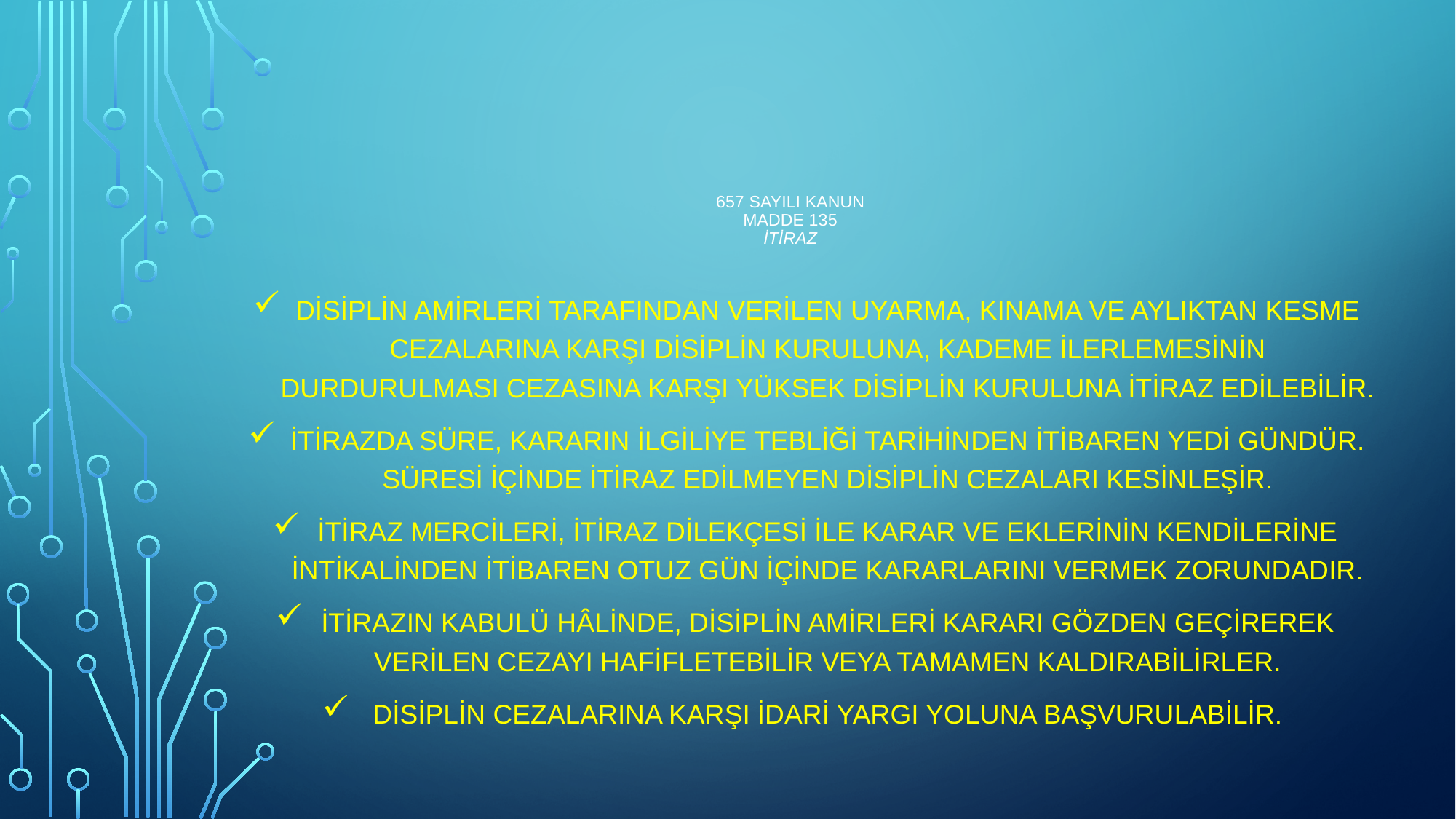

# 657 sayılı kanun MADDE 135 İtiraz
Disiplin amirleri tarafından verilen uyarma, kınama ve aylıktan kesme cezalarına karşı disiplin kuruluna, kademe ilerlemesinin durdurulması cezasına karşı yüksek disiplin kuruluna itiraz edilebilir.
İtirazda süre, kararın ilgiliye tebliği tarihinden itibaren yedi gündür. Süresi içinde itiraz edilmeyen disiplin cezaları kesinleşir.
İtiraz mercileri, itiraz dilekçesi ile karar ve eklerinin kendilerine intikalinden itibaren otuz gün içinde kararlarını vermek zorundadır.
İtirazın kabulü hâlinde, disiplin amirleri kararı gözden geçirerek verilen cezayı hafifletebilir veya tamamen kaldırabilirler.
Disiplin cezalarına karşı idari yargı yoluna başvurulabilir.